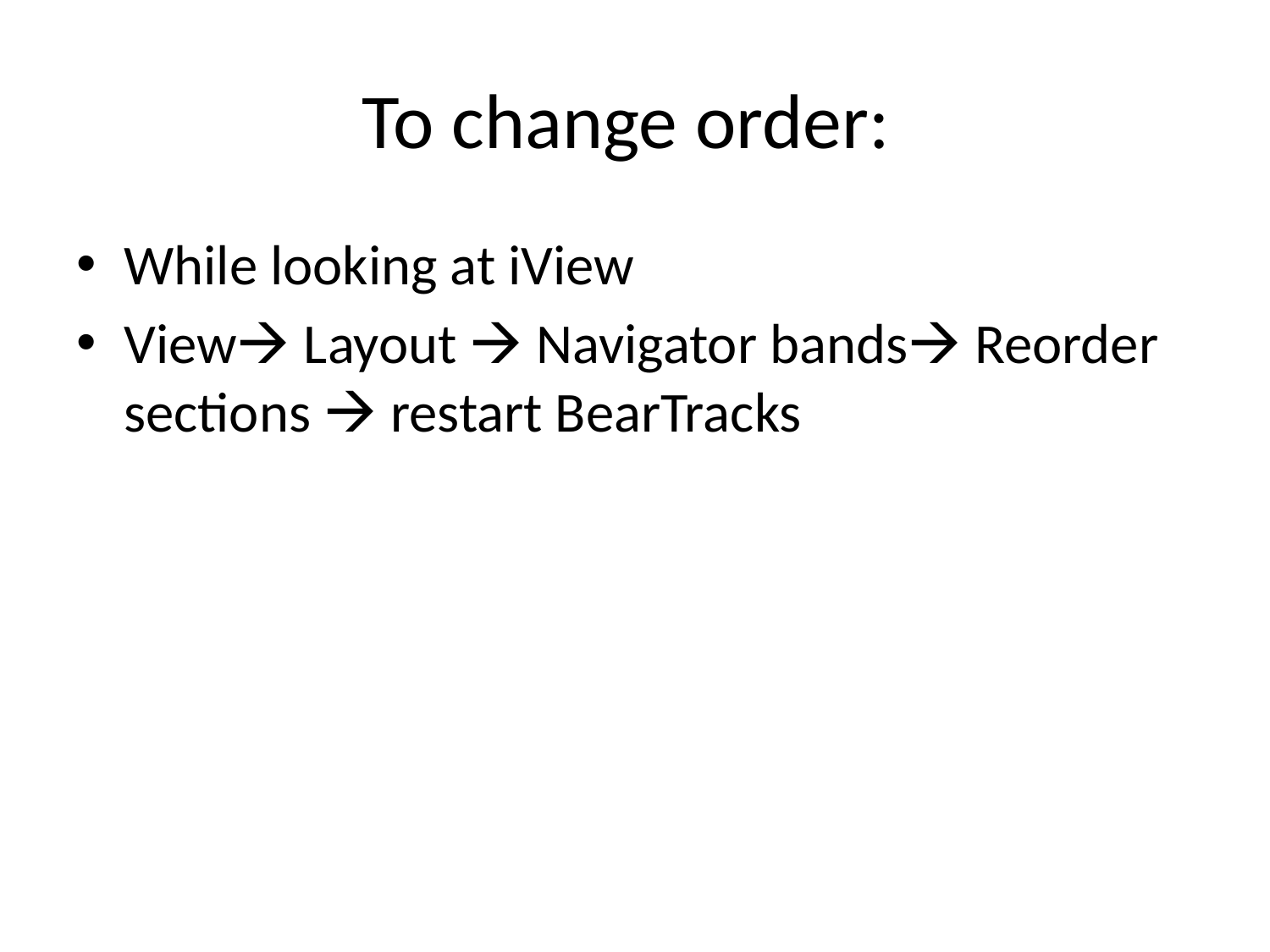

# To change order:
While looking at iView
View🡪 Layout 🡪 Navigator bands🡪 Reorder sections 🡪 restart BearTracks